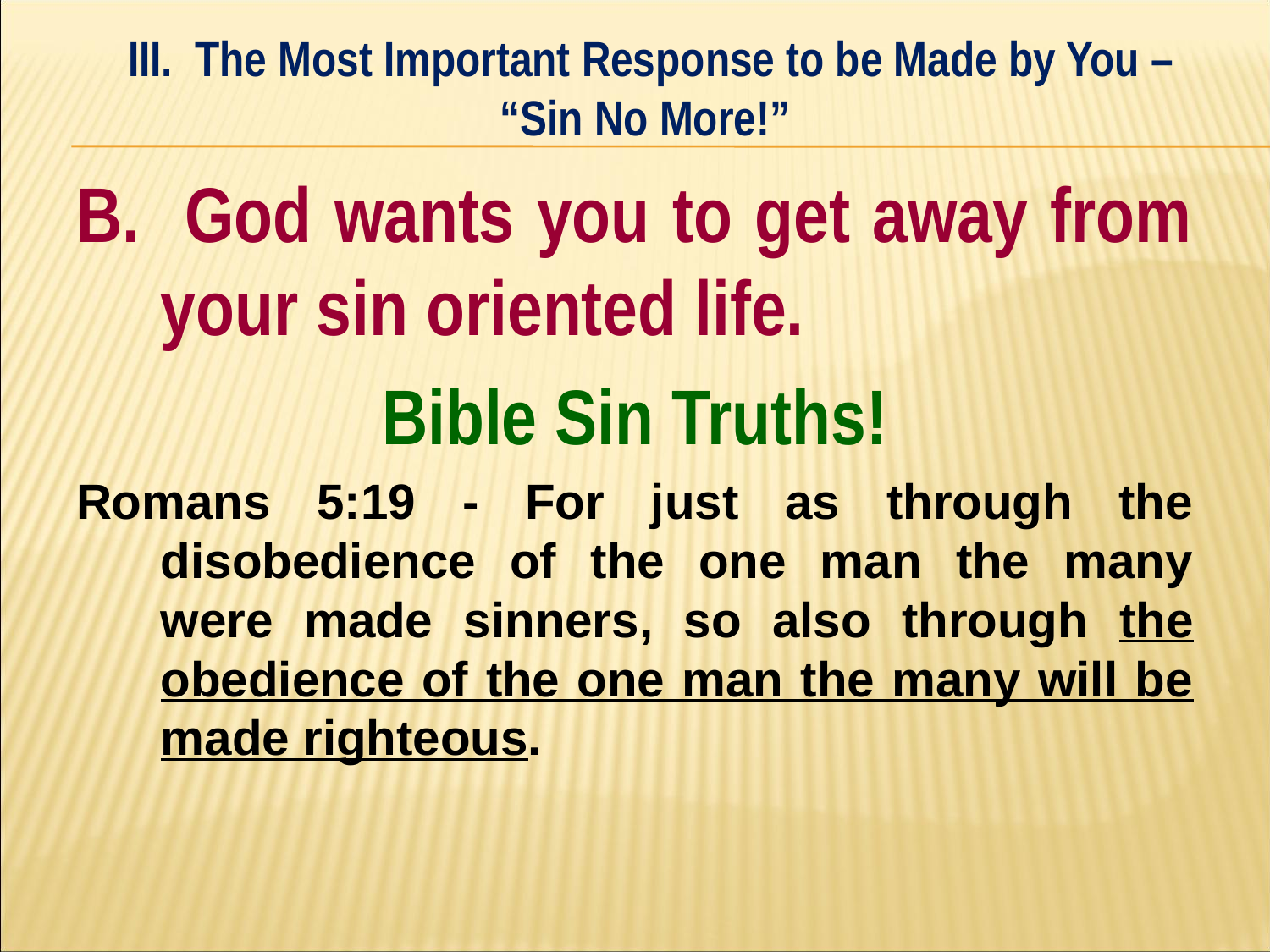

III.  The Most Important Response to be Made by You – “Sin No More!”
#
B.  God wants you to get away from your sin oriented life.
Bible Sin Truths!
Romans 5:19 - For just as through the disobedience of the one man the many were made sinners, so also through the obedience of the one man the many will be made righteous.